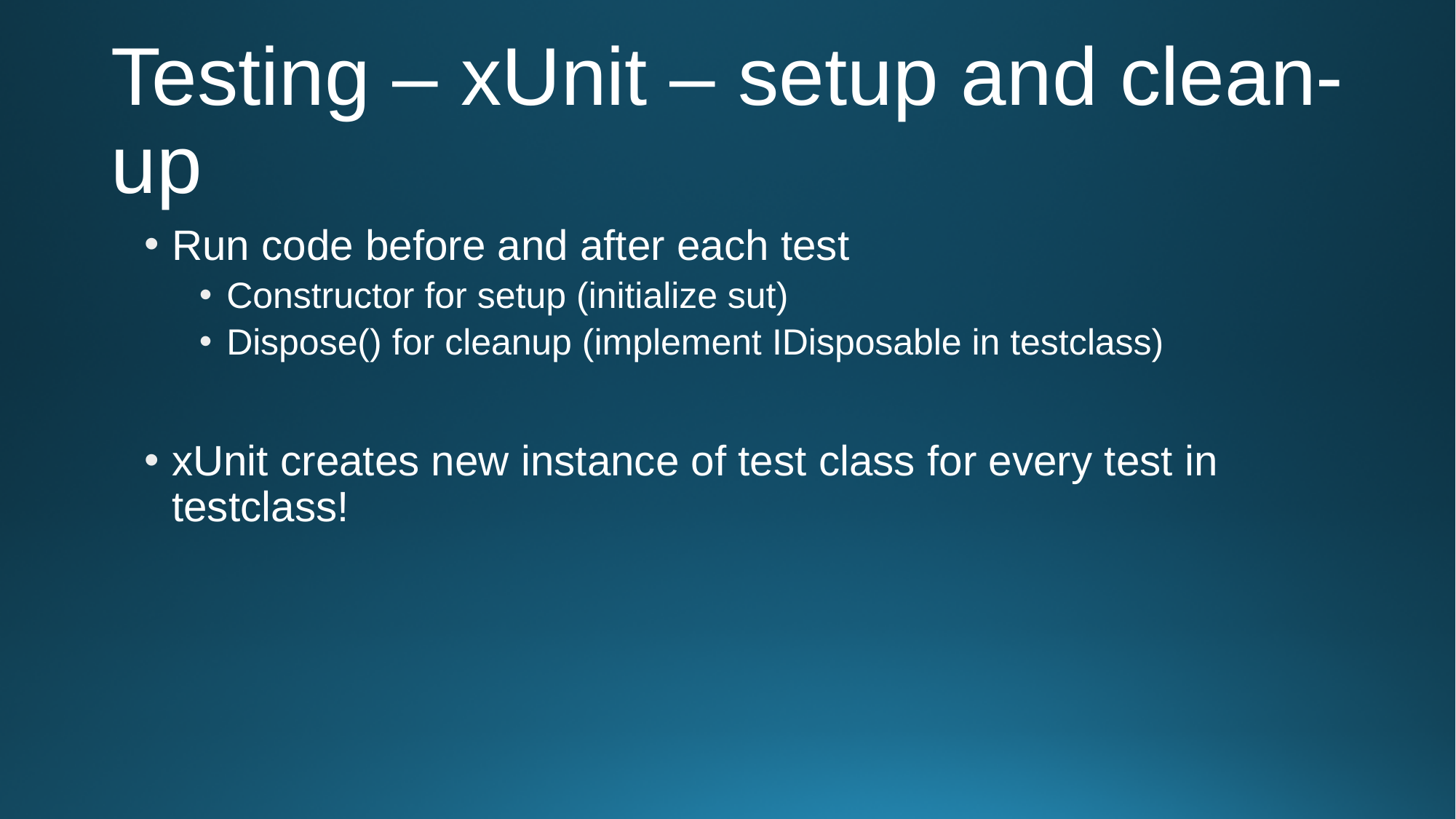

# Testing – xUnit – setup and clean-up
Run code before and after each test
Constructor for setup (initialize sut)
Dispose() for cleanup (implement IDisposable in testclass)

xUnit creates new instance of test class for every test in testclass!